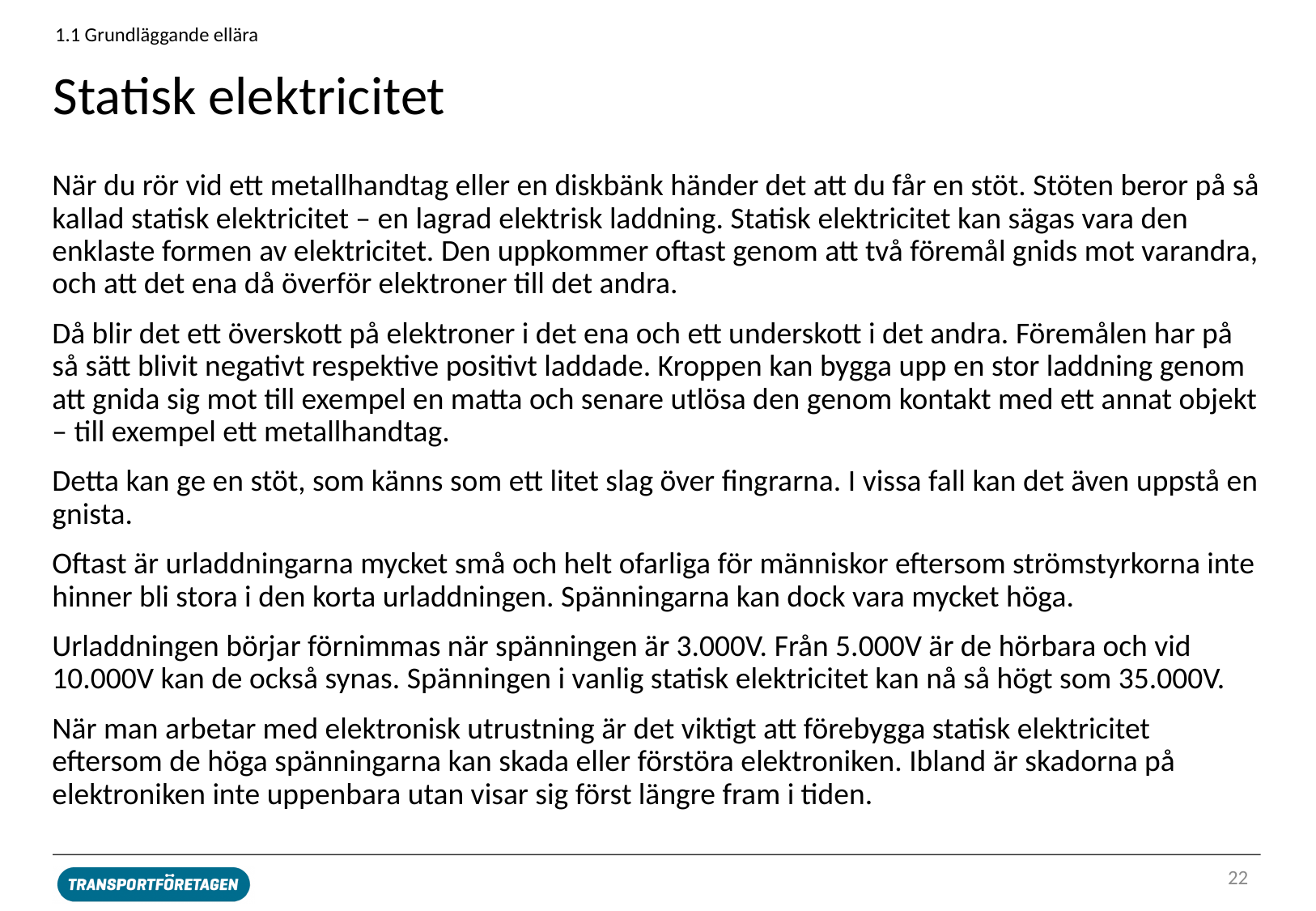

1.1 Grundläggande ellära
# Statisk elektricitet
När du rör vid ett metallhandtag eller en diskbänk händer det att du får en stöt. Stöten beror på så kallad statisk elektricitet – en lagrad elektrisk laddning. Statisk elektricitet kan sägas vara den enklaste formen av elektricitet. Den uppkommer oftast genom att två föremål gnids mot varandra, och att det ena då överför elektroner till det andra.
Då blir det ett överskott på elektroner i det ena och ett underskott i det andra. Föremålen har på så sätt blivit negativt respektive positivt laddade. Kroppen kan bygga upp en stor laddning genom att gnida sig mot till exempel en matta och senare utlösa den genom kontakt med ett annat objekt – till exempel ett metallhandtag.
Detta kan ge en stöt, som känns som ett litet slag över fingrarna. I vissa fall kan det även uppstå en gnista.
Oftast är urladdningarna mycket små och helt ofarliga för människor eftersom strömstyrkorna inte hinner bli stora i den korta urladdningen. Spänningarna kan dock vara mycket höga.
Urladdningen börjar förnimmas när spänningen är 3.000V. Från 5.000V är de hörbara och vid 10.000V kan de också synas. Spänningen i vanlig statisk elektricitet kan nå så högt som 35.000V.
När man arbetar med elektronisk utrustning är det viktigt att förebygga statisk elektricitet eftersom de höga spänningarna kan skada eller förstöra elektroniken. Ibland är skadorna på elektroniken inte uppenbara utan visar sig först längre fram i tiden.
22